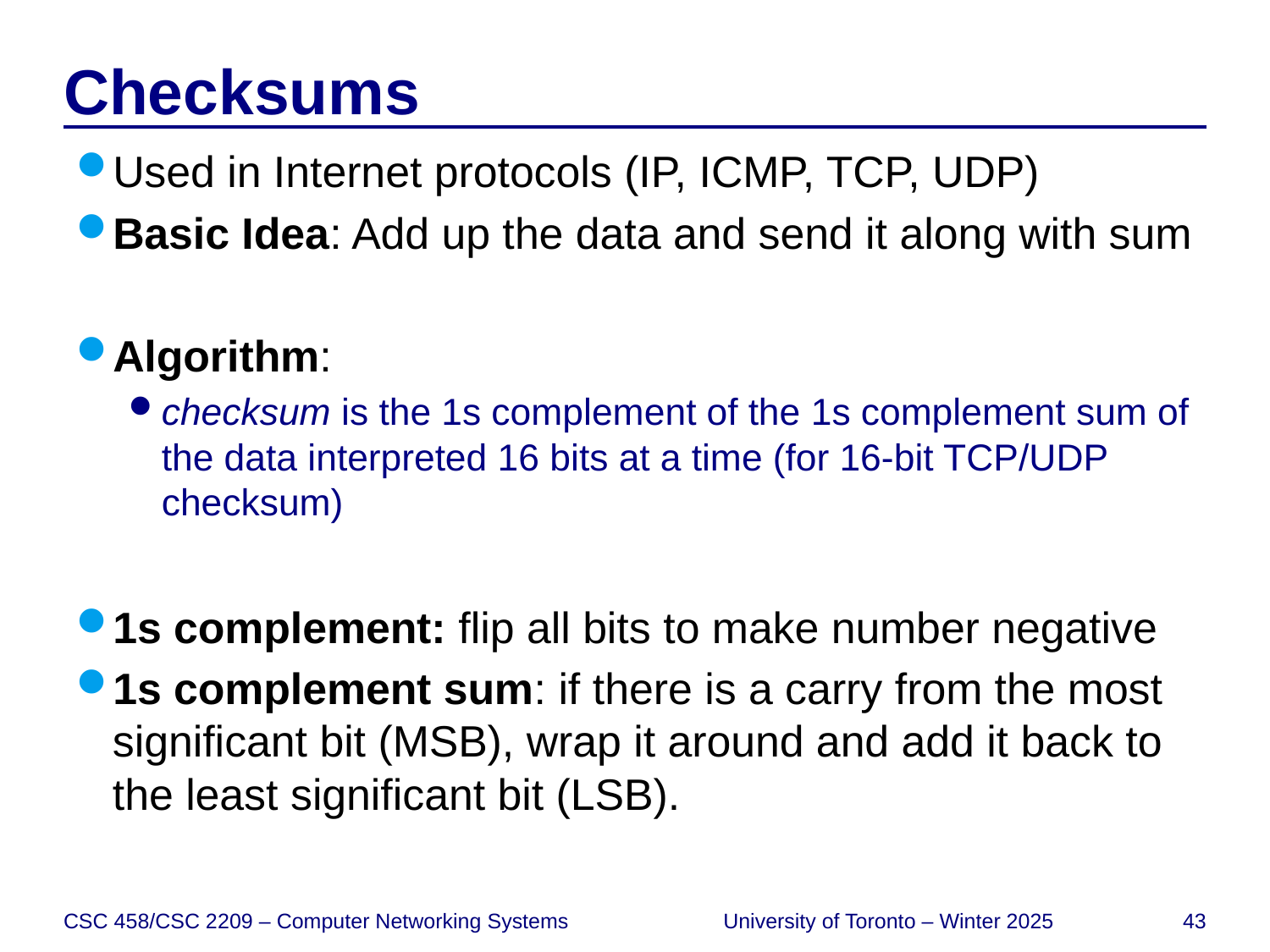

# Checksums
Used in Internet protocols (IP, ICMP, TCP, UDP)
Basic Idea: Add up the data and send it along with sum

Algorithm:
checksum is the 1s complement of the 1s complement sum of the data interpreted 16 bits at a time (for 16-bit TCP/UDP checksum)

1s complement: flip all bits to make number negative
1s complement sum: if there is a carry from the most significant bit (MSB), wrap it around and add it back to the least significant bit (LSB).
CSC 458/CSC 2209 – Computer Networking Systems
University of Toronto – Winter 2025
43